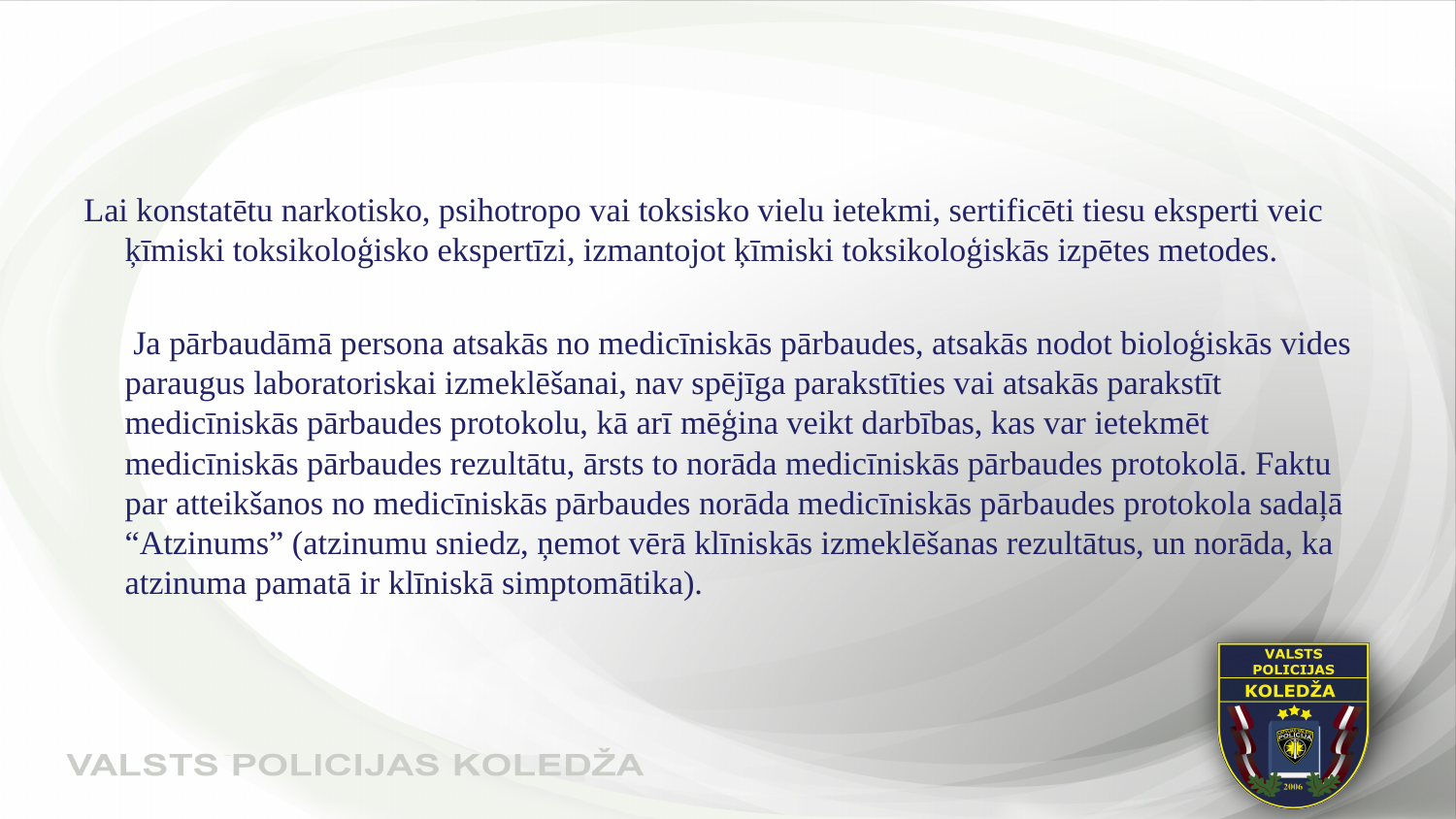

#
Lai konstatētu narkotisko, psihotropo vai toksisko vielu ietekmi, sertificēti tiesu eksperti veic ķīmiski toksikoloģisko ekspertīzi, izmantojot ķīmiski toksikoloģiskās izpētes metodes.

      Ja pārbaudāmā persona atsakās no medicīniskās pārbaudes, atsakās nodot bioloģiskās vides paraugus laboratoriskai izmeklēšanai, nav spējīga parakstīties vai atsakās parakstīt medicīniskās pārbaudes protokolu, kā arī mēģina veikt darbības, kas var ietekmēt medicīniskās pārbaudes rezultātu, ārsts to norāda medicīniskās pārbaudes protokolā. Faktu par atteikšanos no medicīniskās pārbaudes norāda medicīniskās pārbaudes protokola sadaļā “Atzinums” (atzinumu sniedz, ņemot vērā klīniskās izmeklēšanas rezultātus, un norāda, ka atzinuma pamatā ir klīniskā simptomātika).